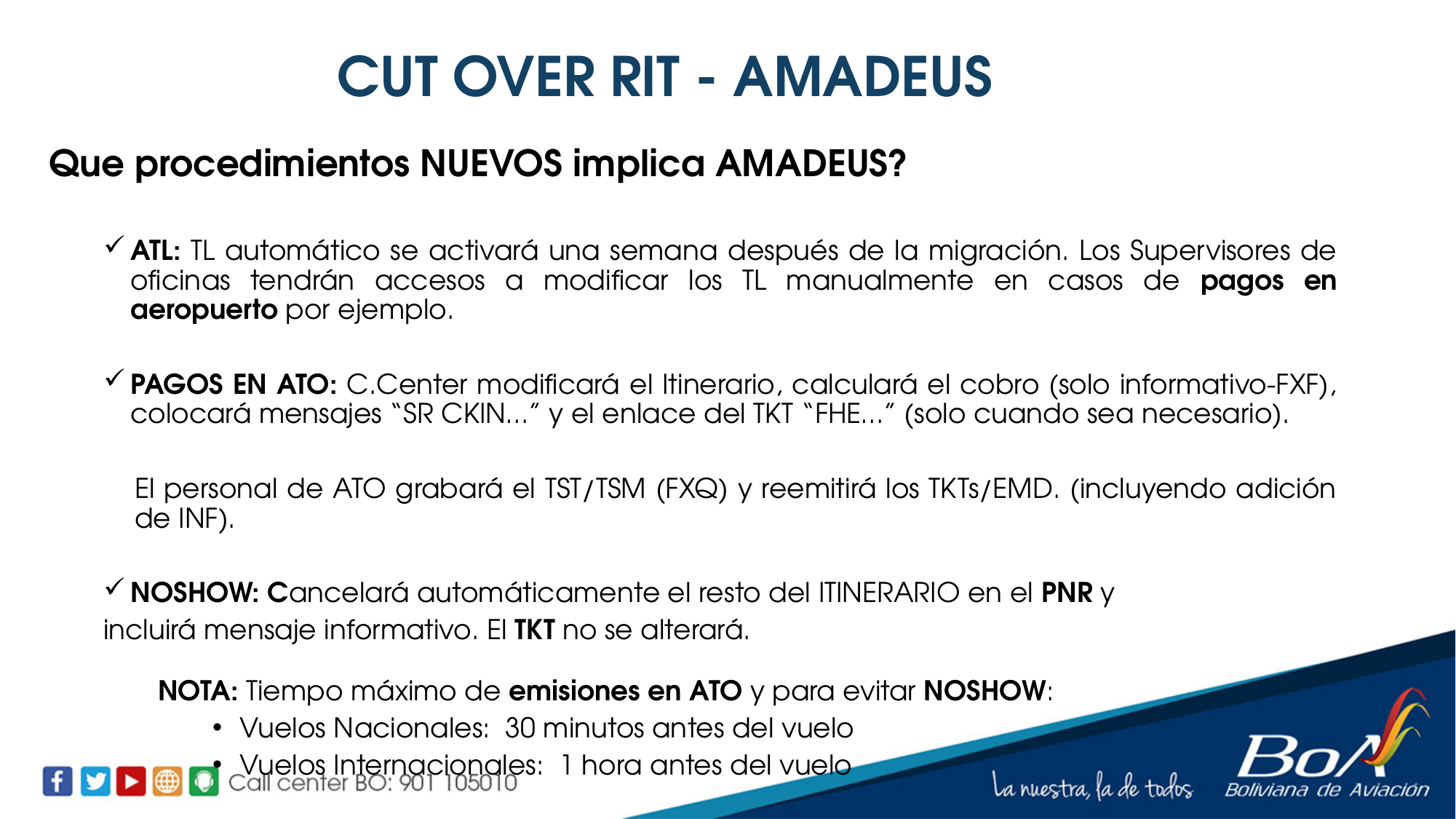

# CUT OVER RIT - AMADEUS
Que procedimientos NUEVOS implica AMADEUS?

ATL: TL automático se activará una semana después de la migración. Los Supervisores de oficinas tendrán accesos a modificar los TL manualmente en casos de pagos en aeropuerto por ejemplo.

PAGOS EN ATO: C.Center modificará el Itinerario, calculará el cobro (solo informativo-FXF), colocará mensajes “SR CKIN…” y el enlace del TKT “FHE…” (solo cuando sea necesario).

El personal de ATO grabará el TST/TSM (FXQ) y reemitirá los TKTs/EMD. (incluyendo adición de INF).

NOSHOW: Cancelará automáticamente el resto del ITINERARIO en el PNR y
incluirá mensaje informativo. El TKT no se alterará.

NOTA: Tiempo máximo de emisiones en ATO y para evitar NOSHOW:
Vuelos Nacionales:  30 minutos antes del vuelo
Vuelos Internacionales:  1 hora antes del vuelo